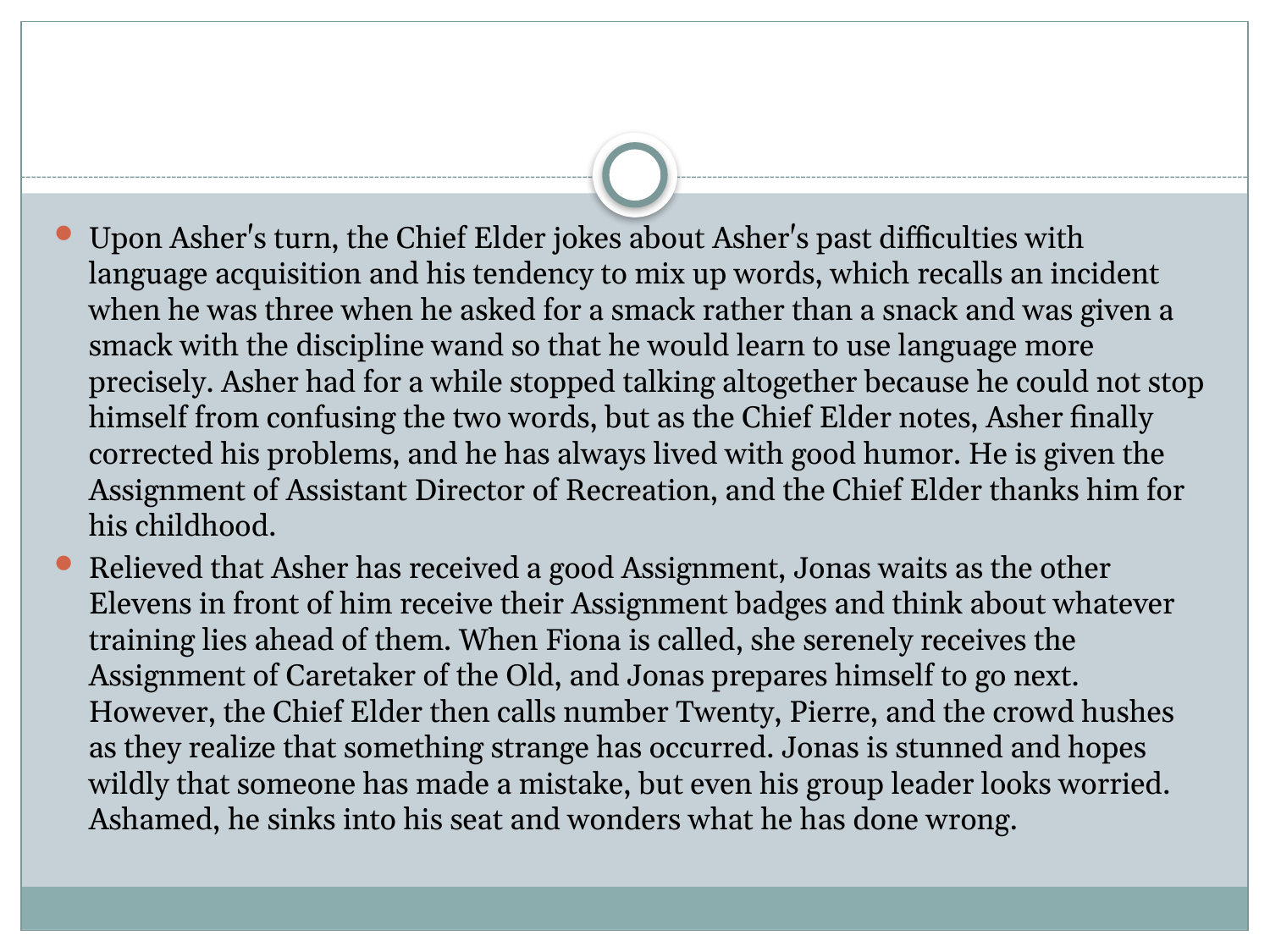

#
Upon Asher's turn, the Chief Elder jokes about Asher's past difficulties with language acquisition and his tendency to mix up words, which recalls an incident when he was three when he asked for a smack rather than a snack and was given a smack with the discipline wand so that he would learn to use language more precisely. Asher had for a while stopped talking altogether because he could not stop himself from confusing the two words, but as the Chief Elder notes, Asher finally corrected his problems, and he has always lived with good humor. He is given the Assignment of Assistant Director of Recreation, and the Chief Elder thanks him for his childhood.
Relieved that Asher has received a good Assignment, Jonas waits as the other Elevens in front of him receive their Assignment badges and think about whatever training lies ahead of them. When Fiona is called, she serenely receives the Assignment of Caretaker of the Old, and Jonas prepares himself to go next. However, the Chief Elder then calls number Twenty, Pierre, and the crowd hushes as they realize that something strange has occurred. Jonas is stunned and hopes wildly that someone has made a mistake, but even his group leader looks worried. Ashamed, he sinks into his seat and wonders what he has done wrong.